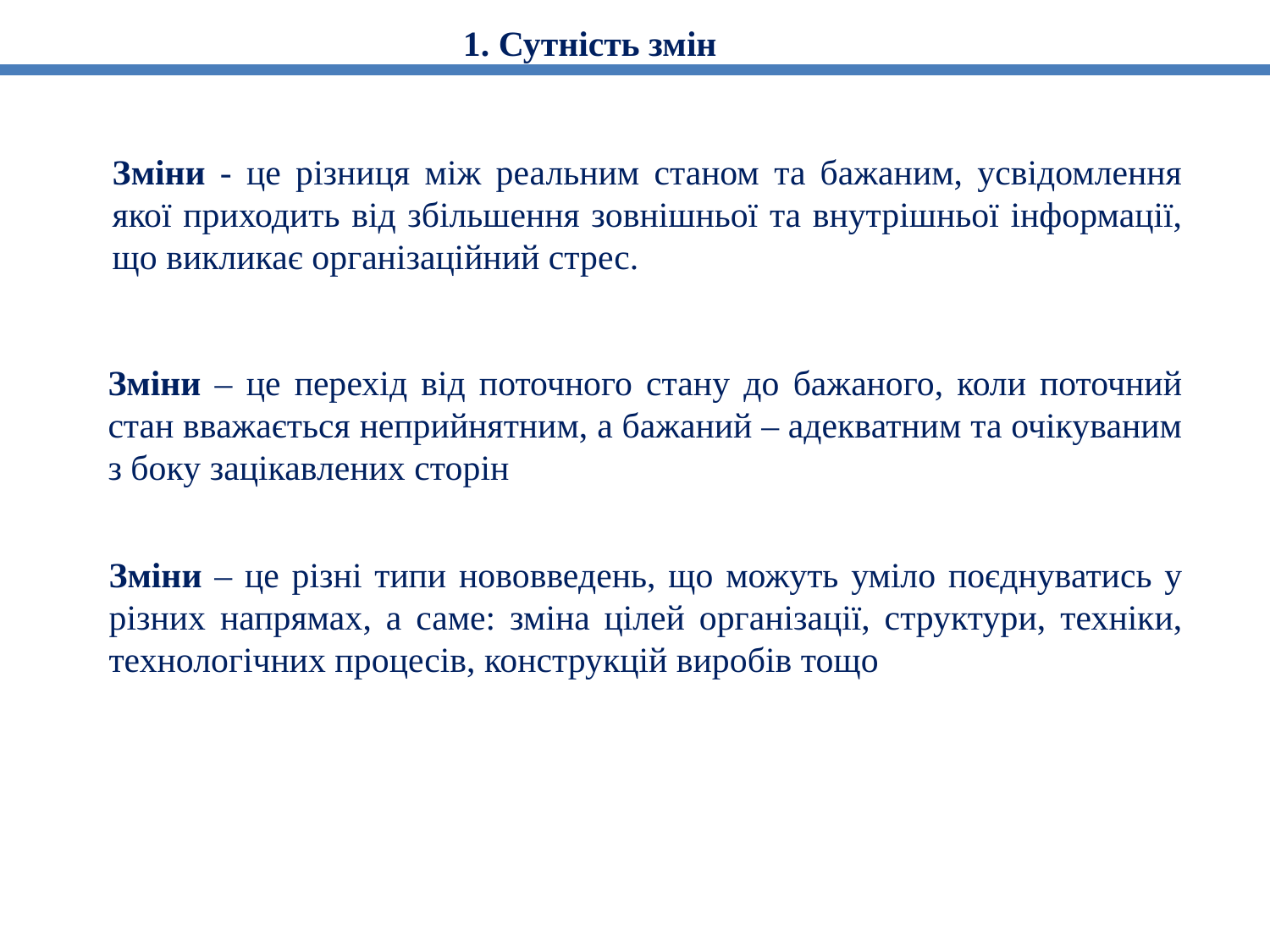

1. Сутність змін

Зміни - це різниця між реальним станом та бажаним, усвідомлення якої приходить від збільшення зовнішньої та внутрішньої інформації, що викликає організаційний стрес.
Зміни – це перехід від поточного стану до бажаного, коли поточний стан вважається неприйнятним, а бажаний – адекватним та очікуваним з боку зацікавлених сторін
Зміни – це різні типи нововведень, що можуть уміло поєднуватись у різних напрямах, а саме: зміна цілей організації, структури, техніки, технологічних процесів, конструкцій виробів тощо